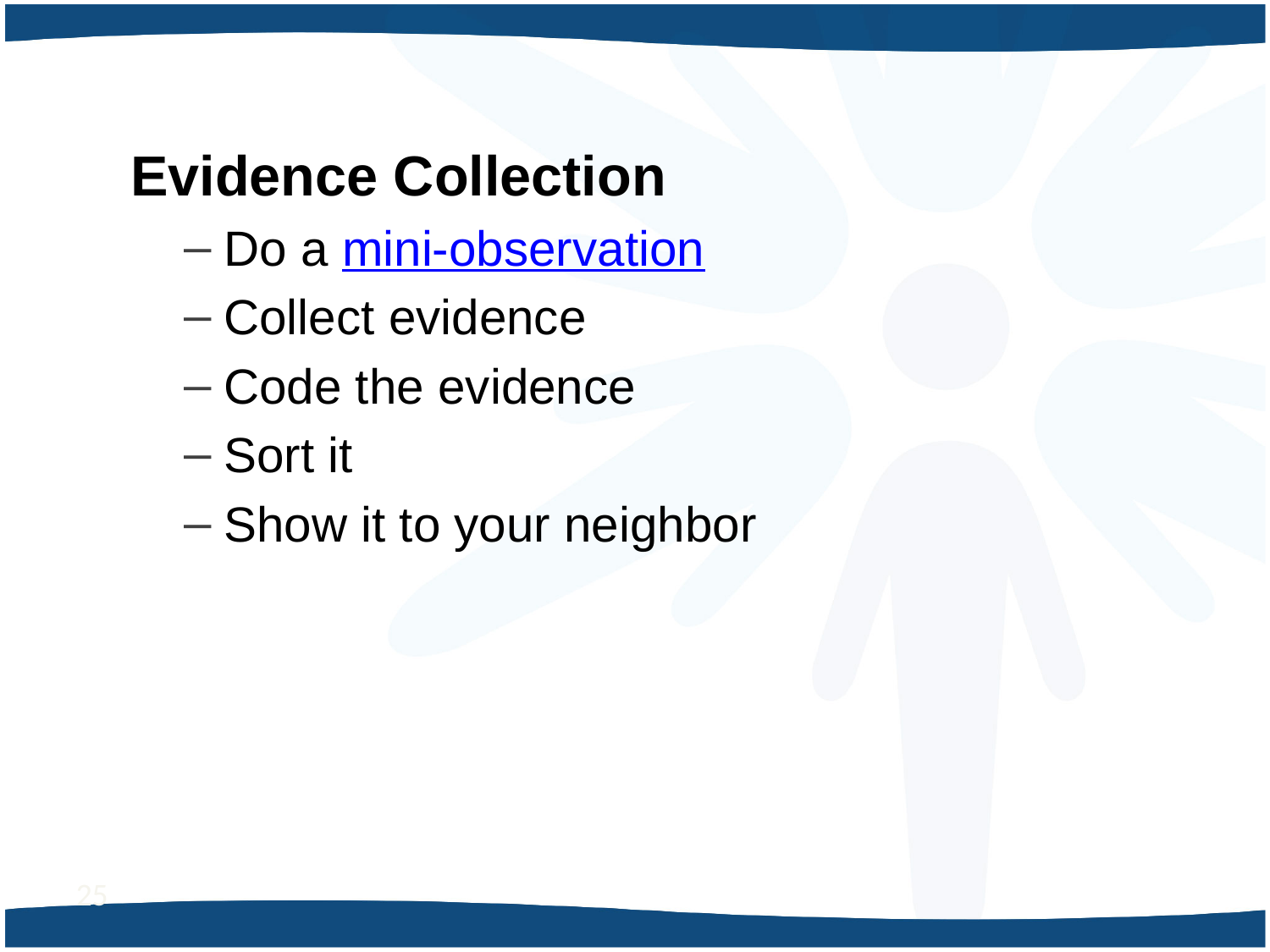

Evidence Collection
Do a mini-observation
Collect evidence
Code the evidence
Sort it
Show it to your neighbor

25